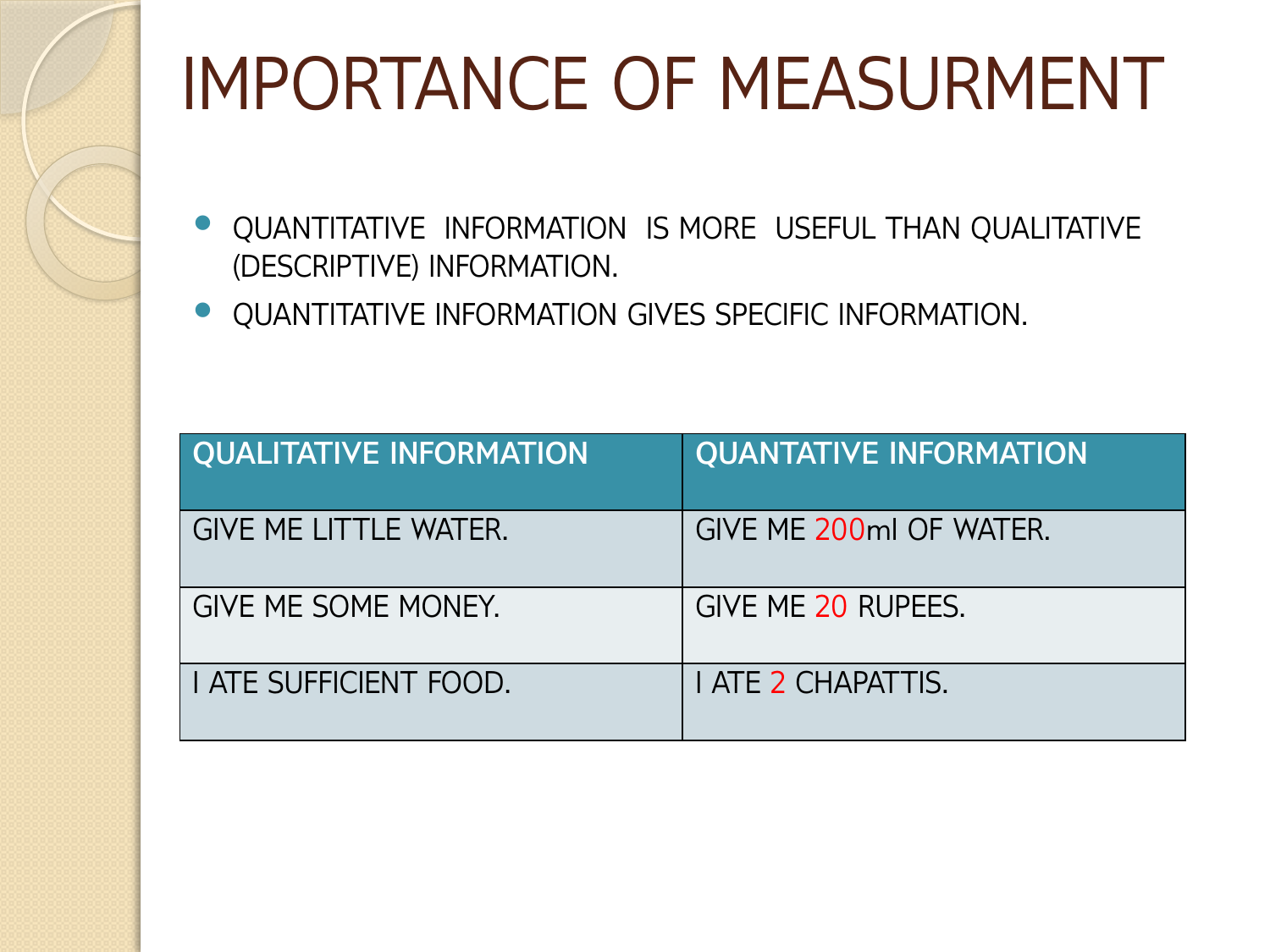

# IMPORTANCE OF MEASURMENT
QUANTITATIVE  INFORMATION  IS MORE  USEFUL THAN QUALITATIVE (DESCRIPTIVE) INFORMATION.
QUANTITATIVE INFORMATION GIVES SPECIFIC INFORMATION.
| QUALITATIVE INFORMATION | QUANTATIVE INFORMATION |
| --- | --- |
| GIVE ME LITTLE WATER. | GIVE ME 200ml OF WATER. |
| GIVE ME SOME MONEY. | GIVE ME 20 RUPEES. |
| I ATE SUFFICIENT FOOD. | I ATE 2 CHAPATTIS. |